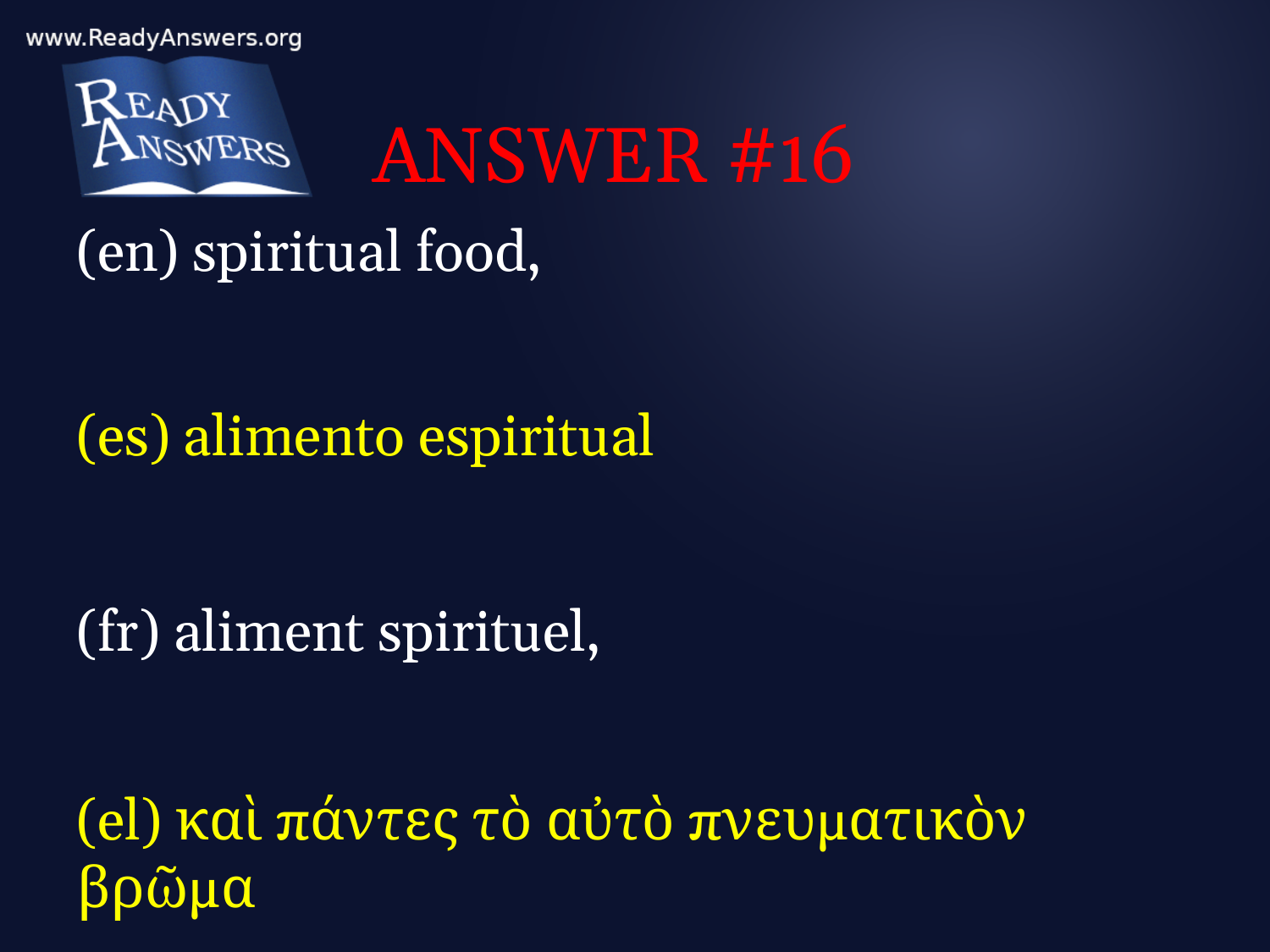

# ANSWER #16
(en) spiritual food,
(es) alimento espiritual
(fr) aliment spirituel,
(el) καὶ πάντες τὸ αὐτὸ πνευματικὸν βρῶμα